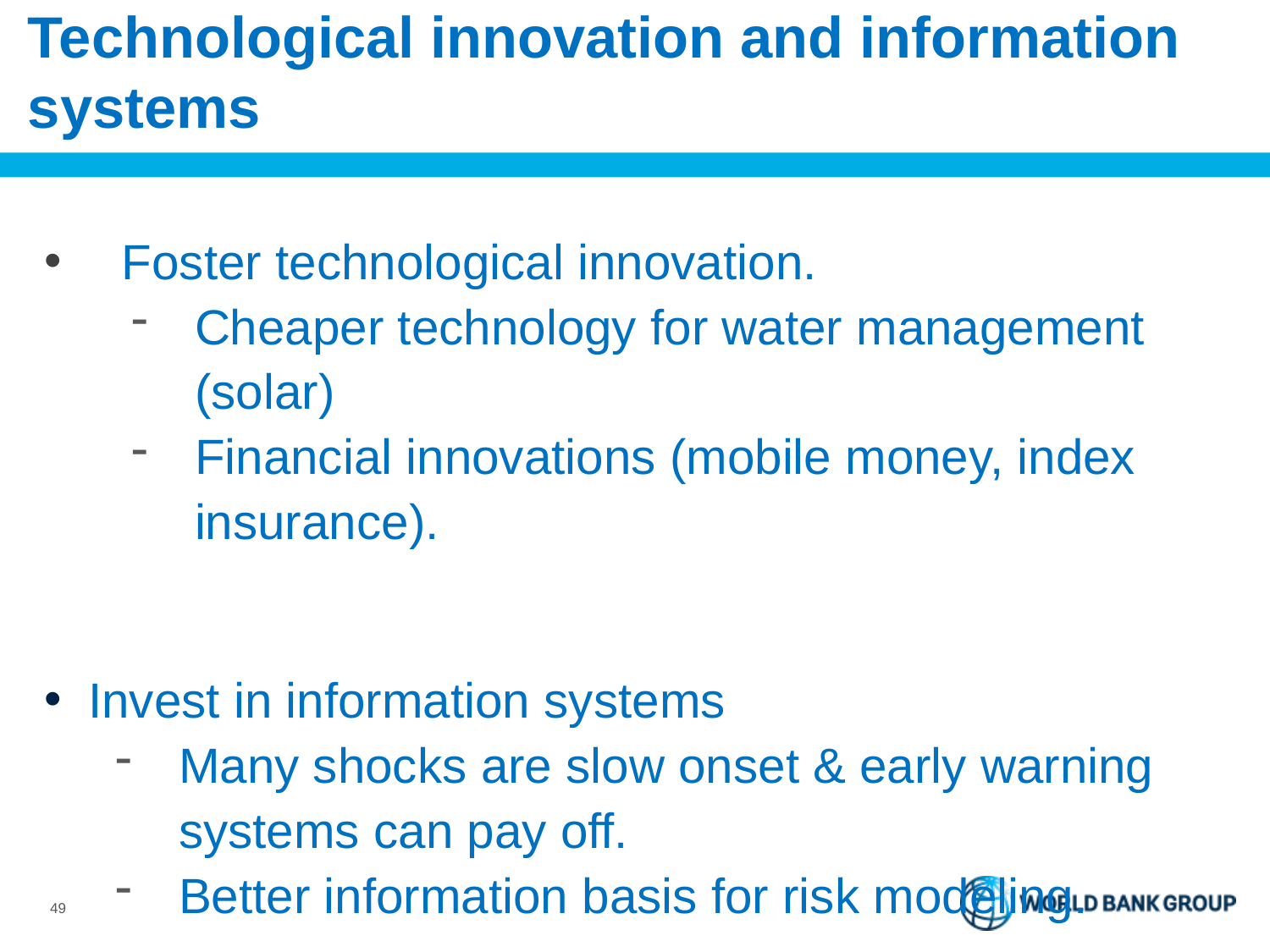

# Technological innovation and information systems
 Foster technological innovation.
Cheaper technology for water management (solar)
Financial innovations (mobile money, index insurance).

 Invest in information systems
Many shocks are slow onset & early warning systems can pay off.
Better information basis for risk modeling.

49